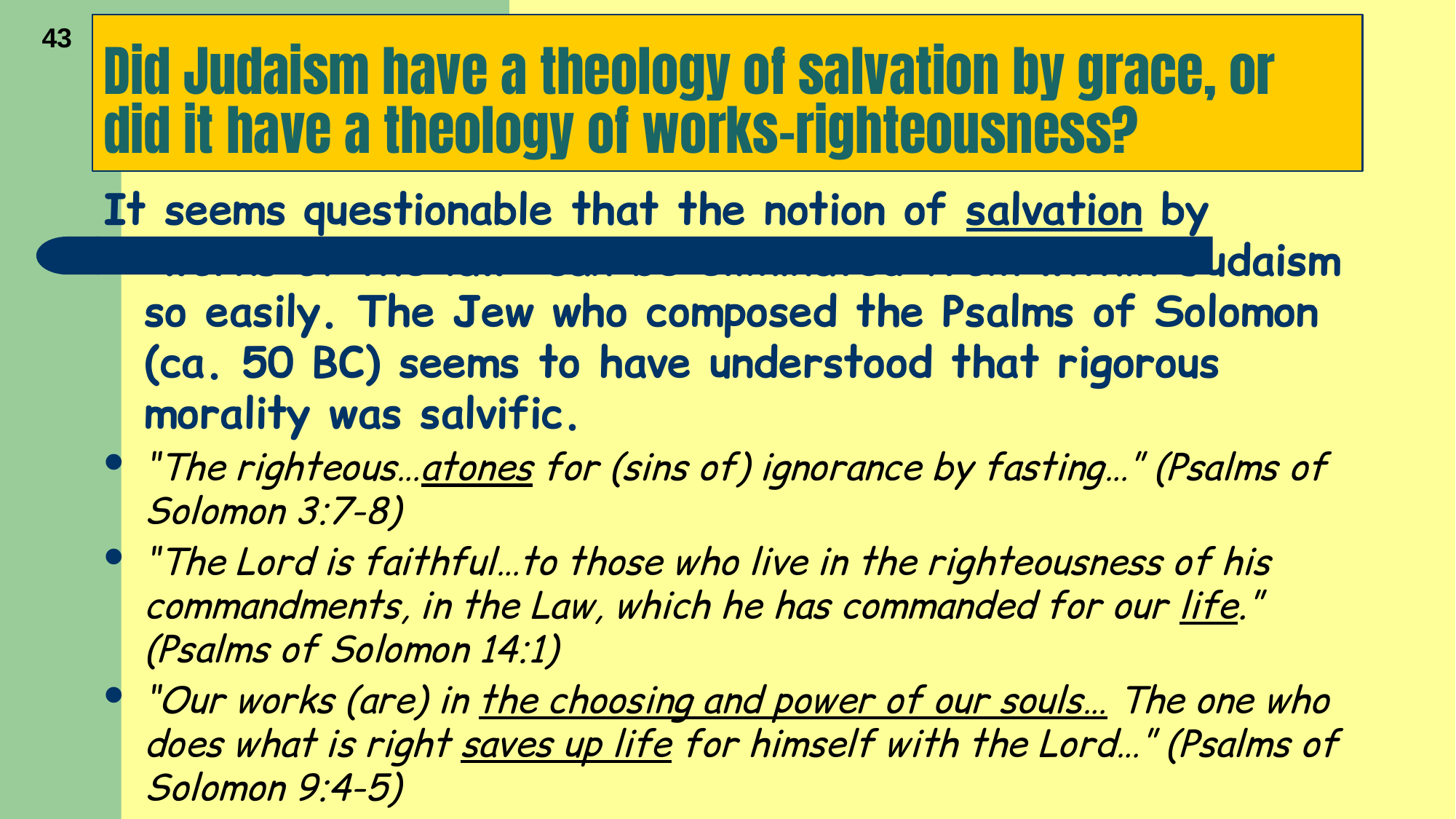

# Did Judaism have a theology of salvation by grace, or did it have a theology of works-righteousness?
43
It seems questionable that the notion of salvation by “works of the law” can be eliminated from within Judaism so easily. The Jew who composed the Psalms of Solomon (ca. 50 BC) seems to have understood that rigorous morality was salvific.
“The righteous…atones for (sins of) ignorance by fasting…” (Psalms of Solomon 3:7-8)
“The Lord is faithful…to those who live in the righteousness of his commandments, in the Law, which he has commanded for our life.” (Psalms of Solomon 14:1)
“Our works (are) in the choosing and power of our souls… The one who does what is right saves up life for himself with the Lord…” (Psalms of Solomon 9:4-5)